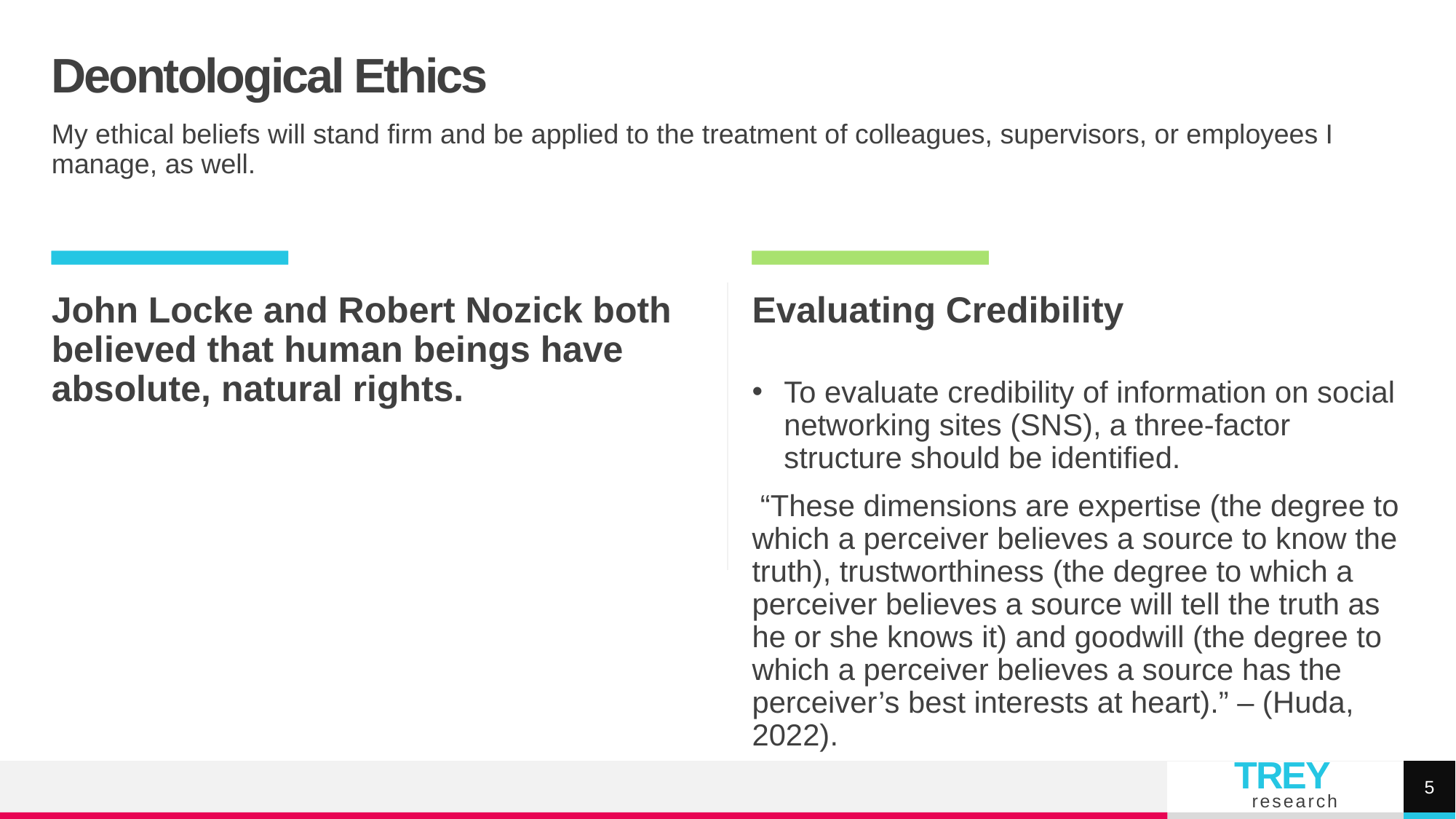

# Deontological Ethics
My ethical beliefs will stand firm and be applied to the treatment of colleagues, supervisors, or employees I manage, as well.

John Locke and Robert Nozick both believed that human beings have absolute, natural rights.
Evaluating Credibility
To evaluate credibility of information on social networking sites (SNS), a three-factor structure should be identified.
 “These dimensions are expertise (the degree to which a perceiver believes a source to know the truth), trustworthiness (the degree to which a perceiver believes a source will tell the truth as he or she knows it) and goodwill (the degree to which a perceiver believes a source has the perceiver’s best interests at heart).” – (Huda, 2022).
5